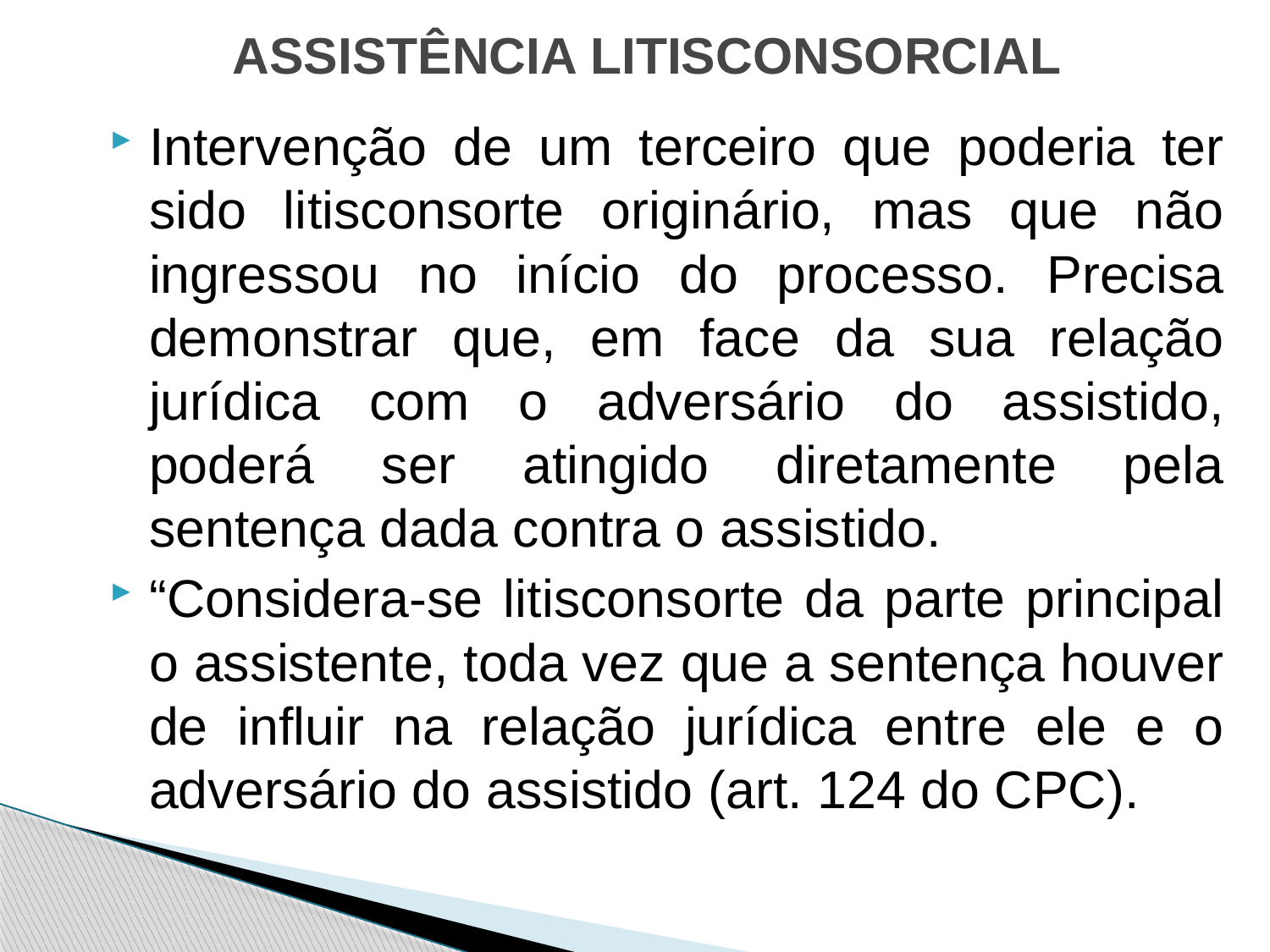

# ASSISTÊNCIA LITISCONSORCIAL
Intervenção de um terceiro que poderia ter sido litisconsorte originário, mas que não ingressou no início do processo. Precisa demonstrar que, em face da sua relação jurídica com o adversário do assistido, poderá ser atingido diretamente pela sentença dada contra o assistido.
“Considera-se litisconsorte da parte principal o assistente, toda vez que a sentença houver de influir na relação jurídica entre ele e o adversário do assistido (art. 124 do CPC).